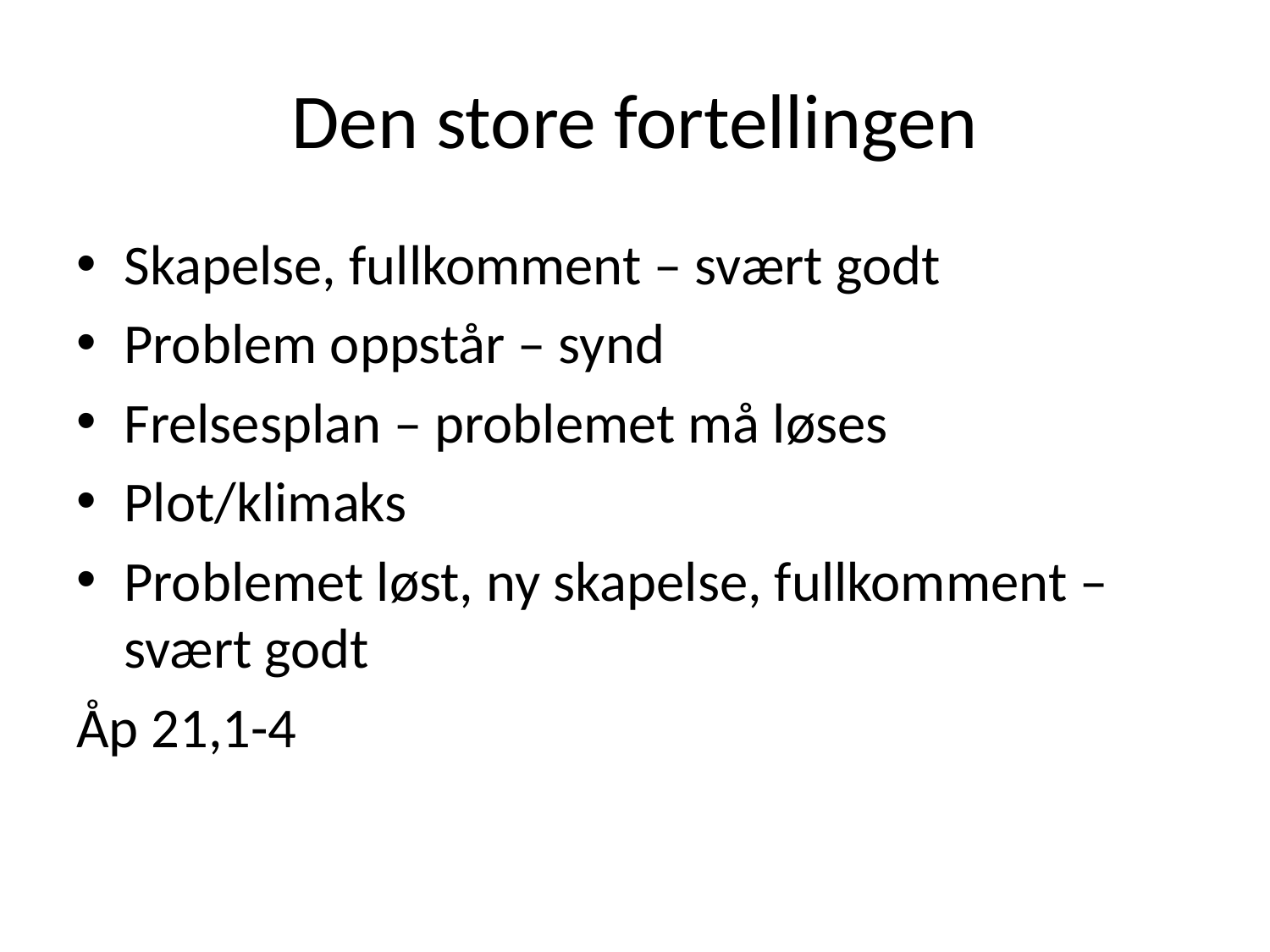

# Den store fortellingen
Skapelse, fullkomment – svært godt
Problem oppstår – synd
Frelsesplan – problemet må løses
Plot/klimaks
Problemet løst, ny skapelse, fullkomment – svært godt
Åp 21,1-4